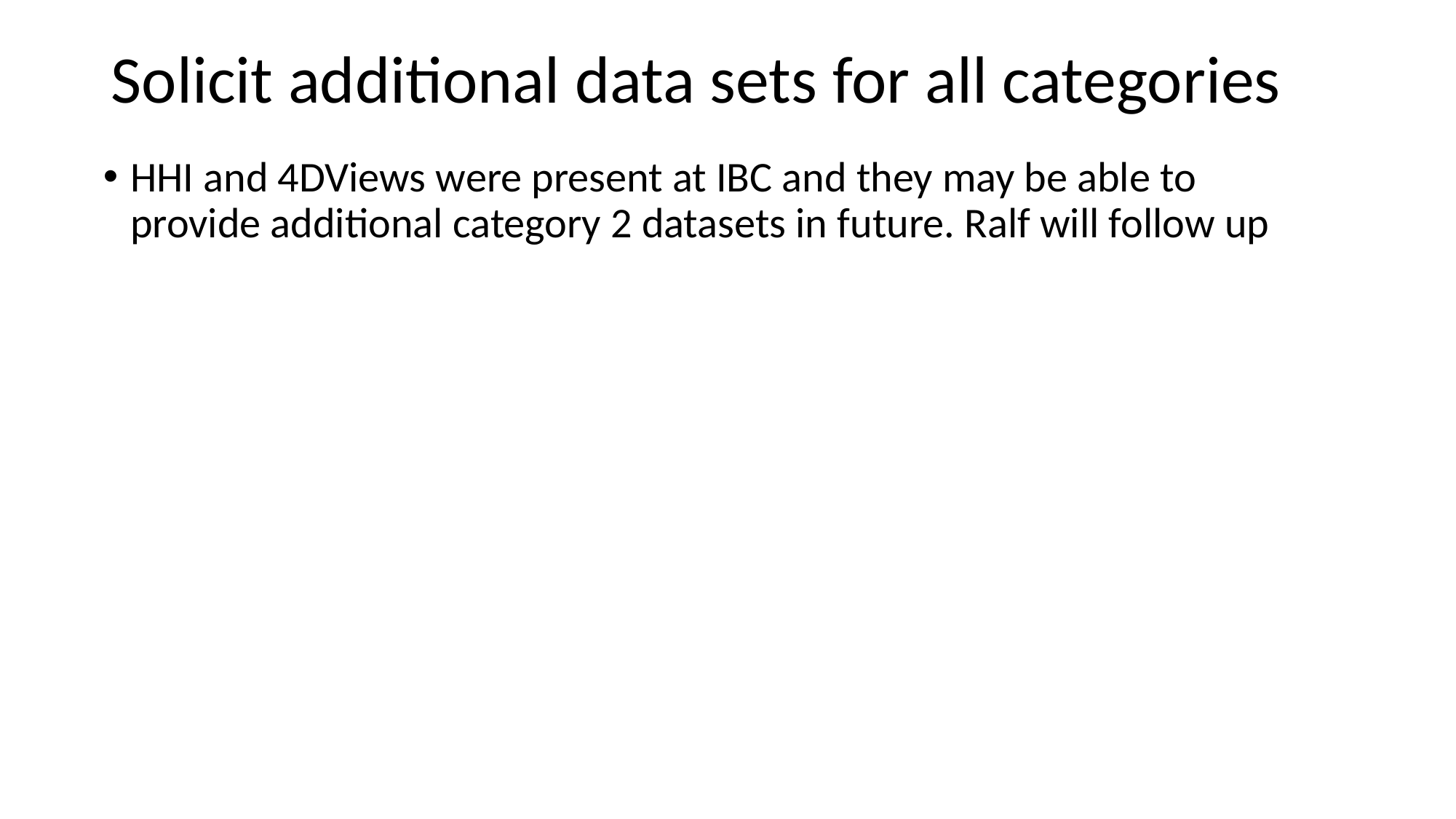

# Solicit additional data sets for all categories
HHI and 4DViews were present at IBC and they may be able to provide additional category 2 datasets in future. Ralf will follow up